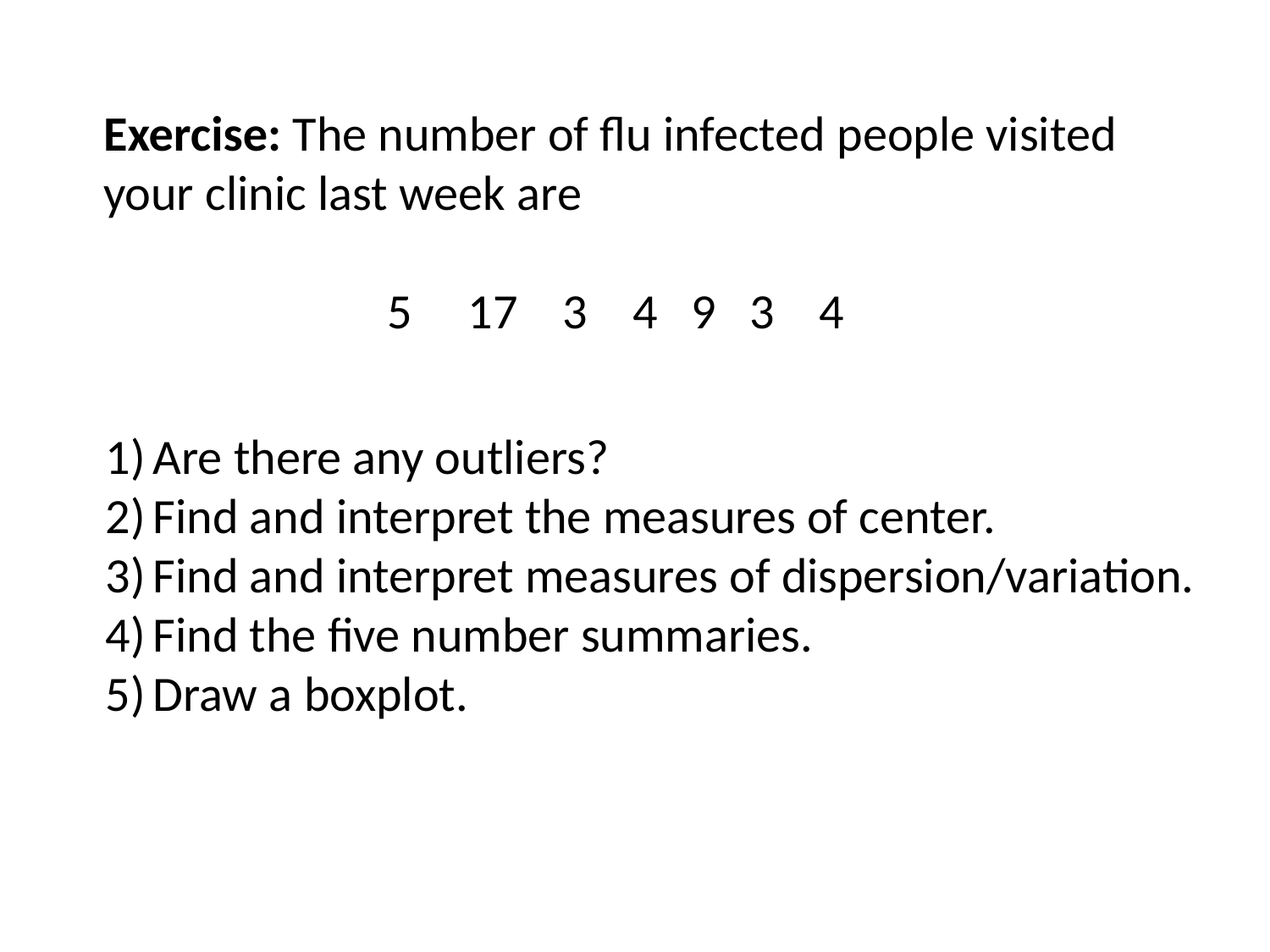

Exercise: The number of flu infected people visited
your clinic last week are

5     17    3    4   9   3    4

Are there any outliers?
Find and interpret the measures of center.
Find and interpret measures of dispersion/variation.
Find the five number summaries.
Draw a boxplot.